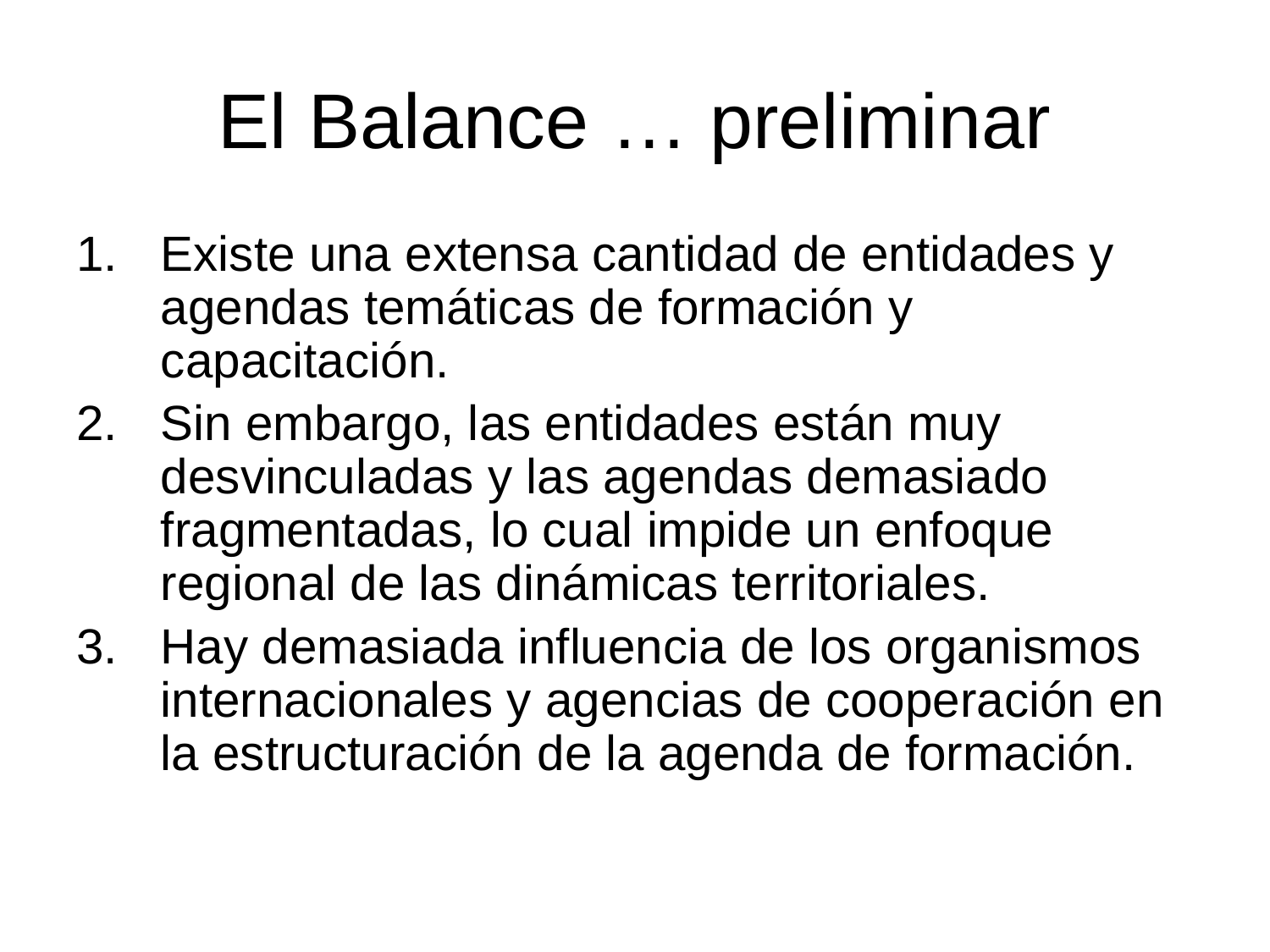

# El Balance … preliminar
Existe una extensa cantidad de entidades y agendas temáticas de formación y capacitación.
Sin embargo, las entidades están muy desvinculadas y las agendas demasiado fragmentadas, lo cual impide un enfoque regional de las dinámicas territoriales.
Hay demasiada influencia de los organismos internacionales y agencias de cooperación en la estructuración de la agenda de formación.